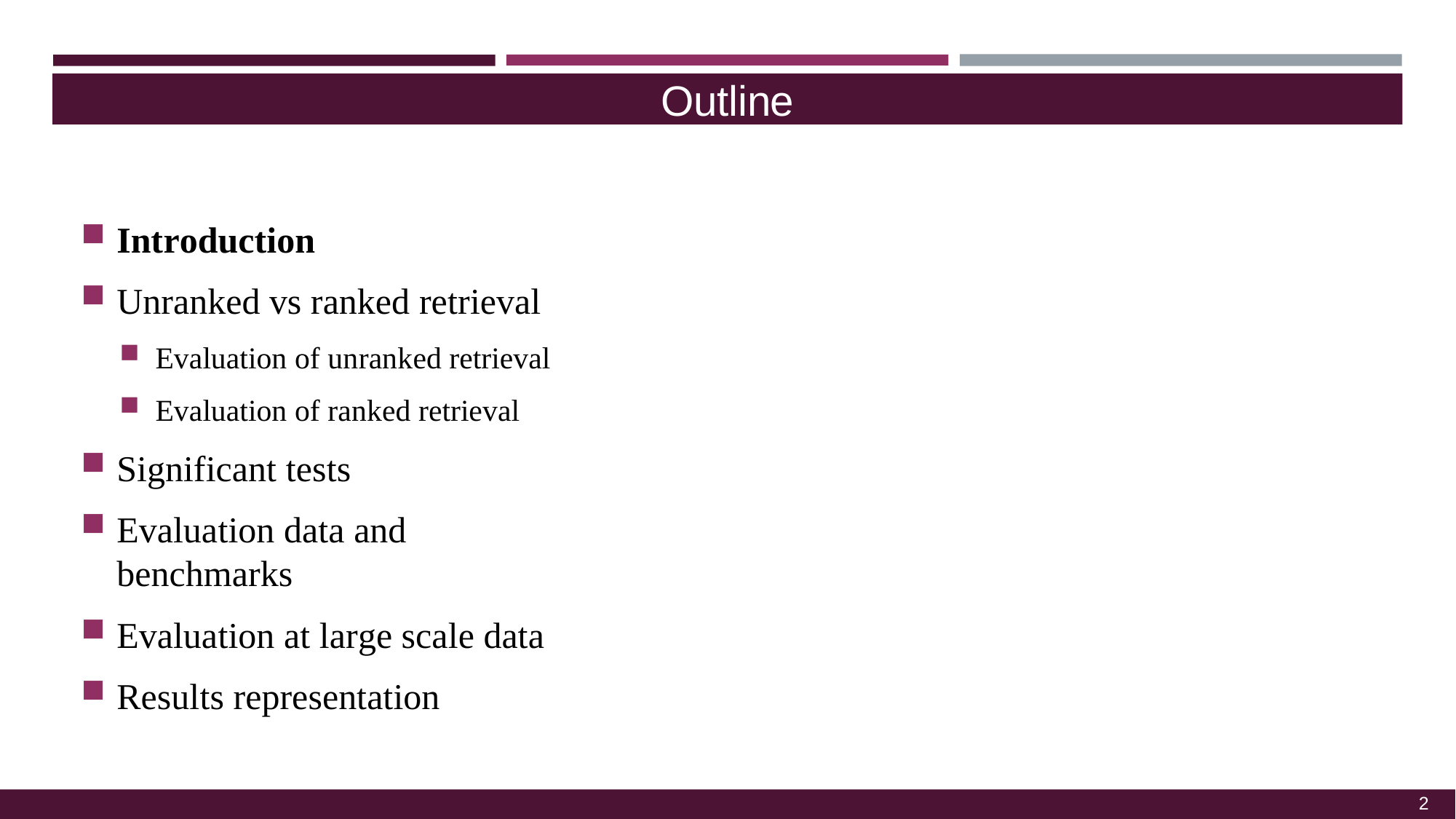

Outline
Introduction
Unranked vs ranked retrieval
Evaluation of unranked retrieval
Evaluation of ranked retrieval
Significant tests
Evaluation data and benchmarks
Evaluation at large scale data
Results representation

2